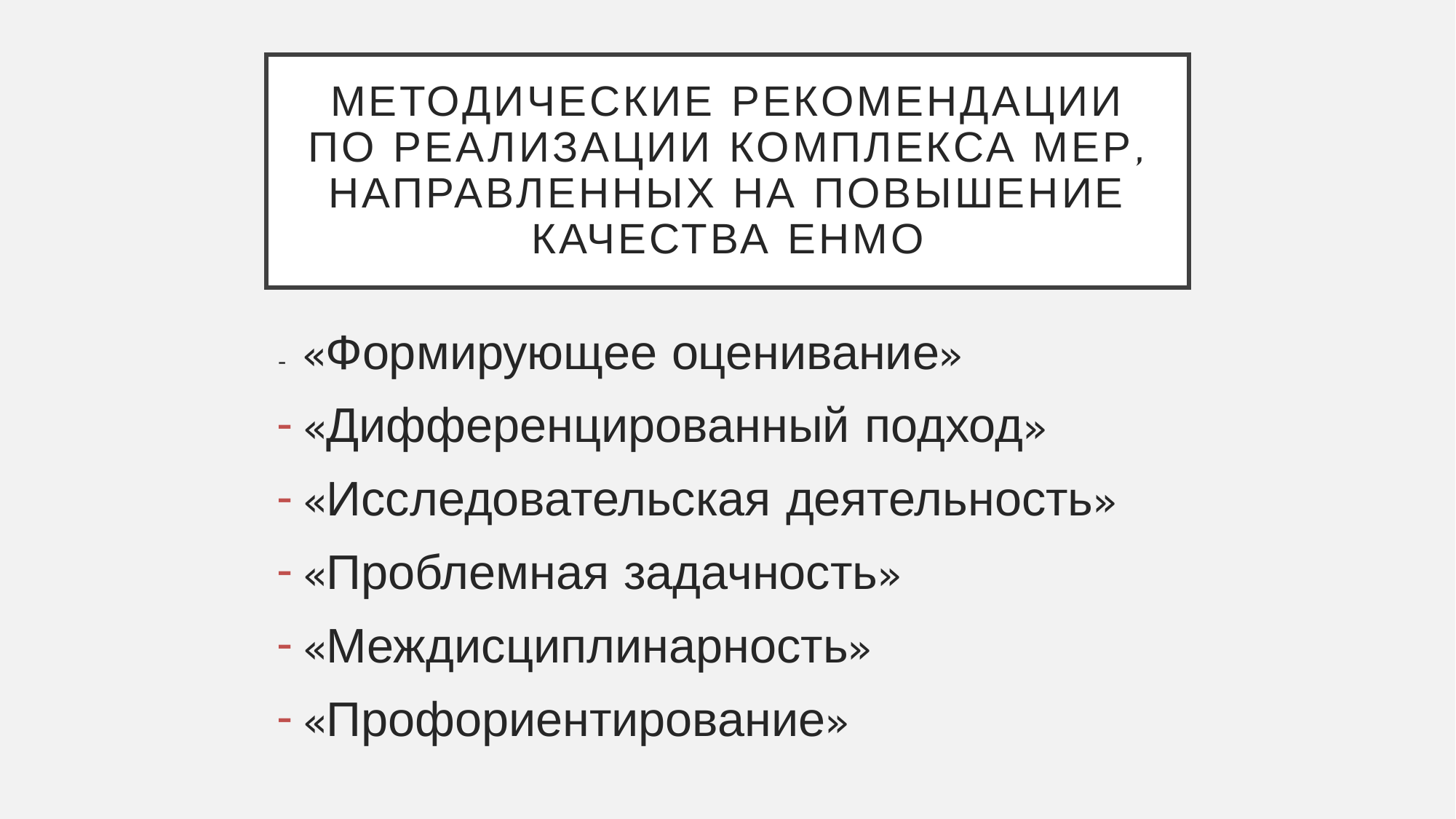

# Методические рекомендации по реализации комплекса мер, направленных на повышение качества ЕНМО
-  «Формирующее оценивание»
«Дифференцированный подход»
«Исследовательская деятельность»
«Проблемная задачность»
«Междисциплинарность»
«Профориентирование»